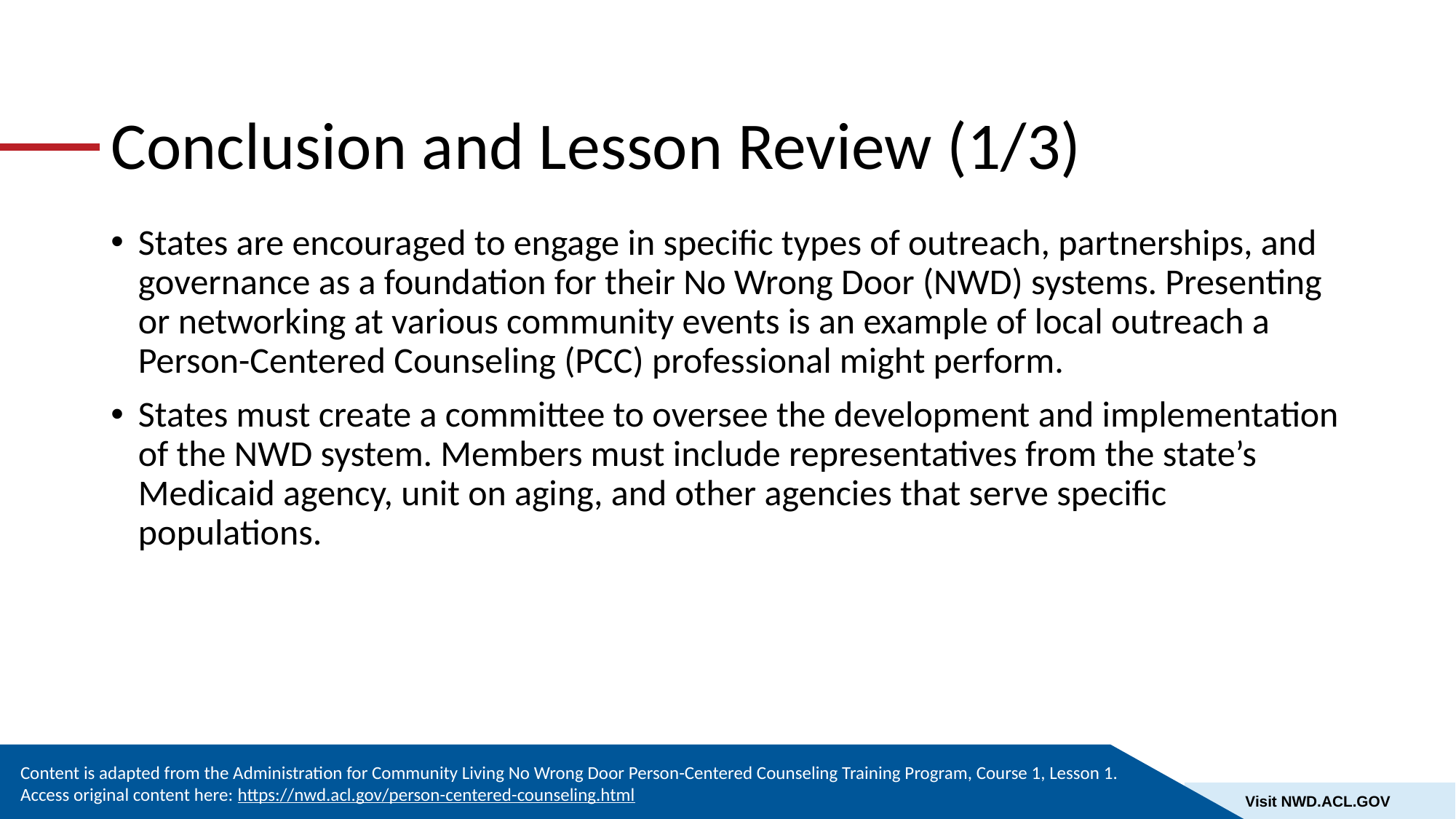

# Conclusion and Lesson Review (1/3)
States are encouraged to engage in specific types of outreach, partnerships, and governance as a foundation for their No Wrong Door (NWD) systems. Presenting or networking at various community events is an example of local outreach a Person-Centered Counseling (PCC) professional might perform.
States must create a committee to oversee the development and implementation of the NWD system. Members must include representatives from the state’s Medicaid agency, unit on aging, and other agencies that serve specific populations.